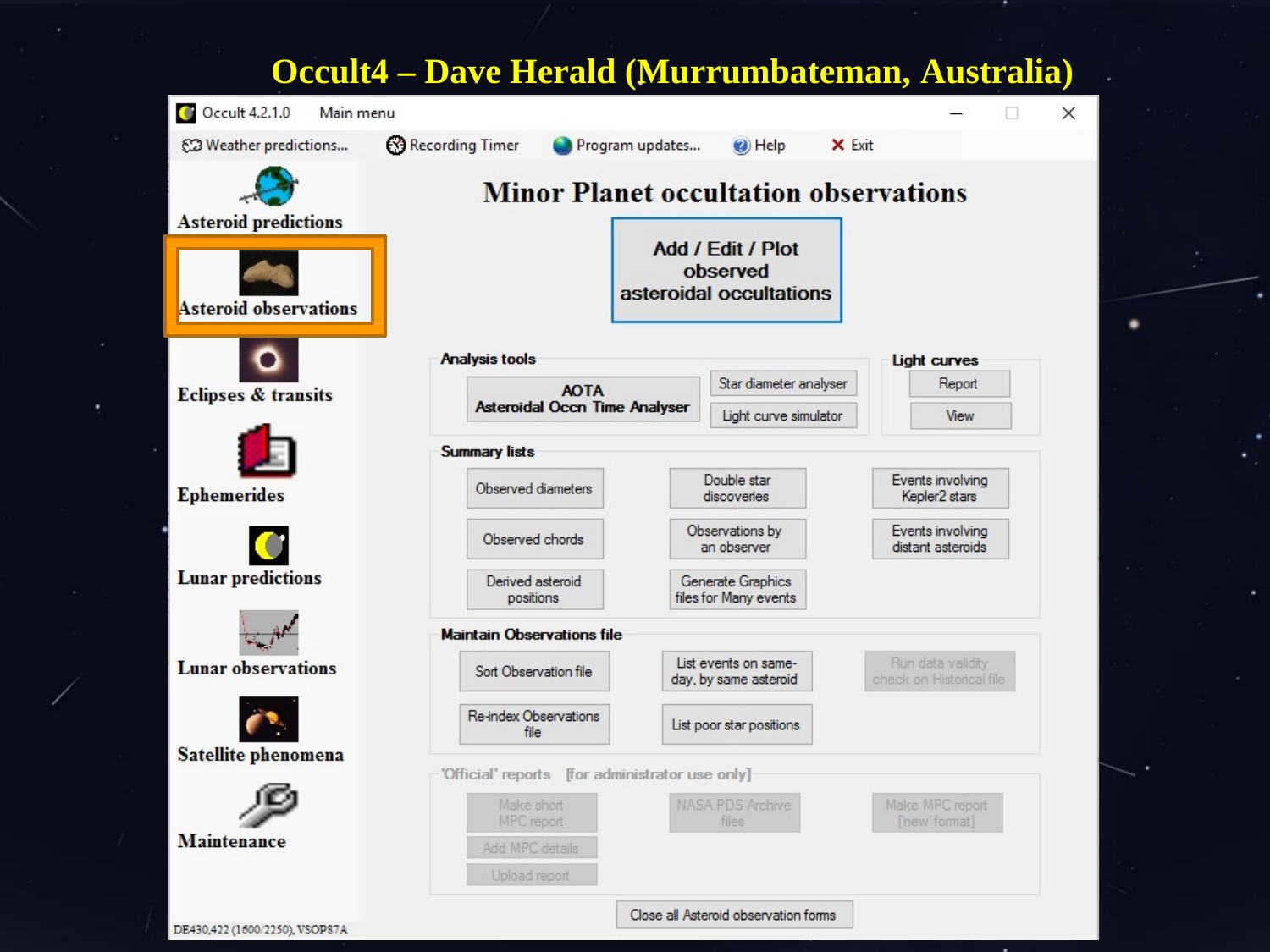

# Occult4 – Dave Herald (Murrumbateman, Australia)